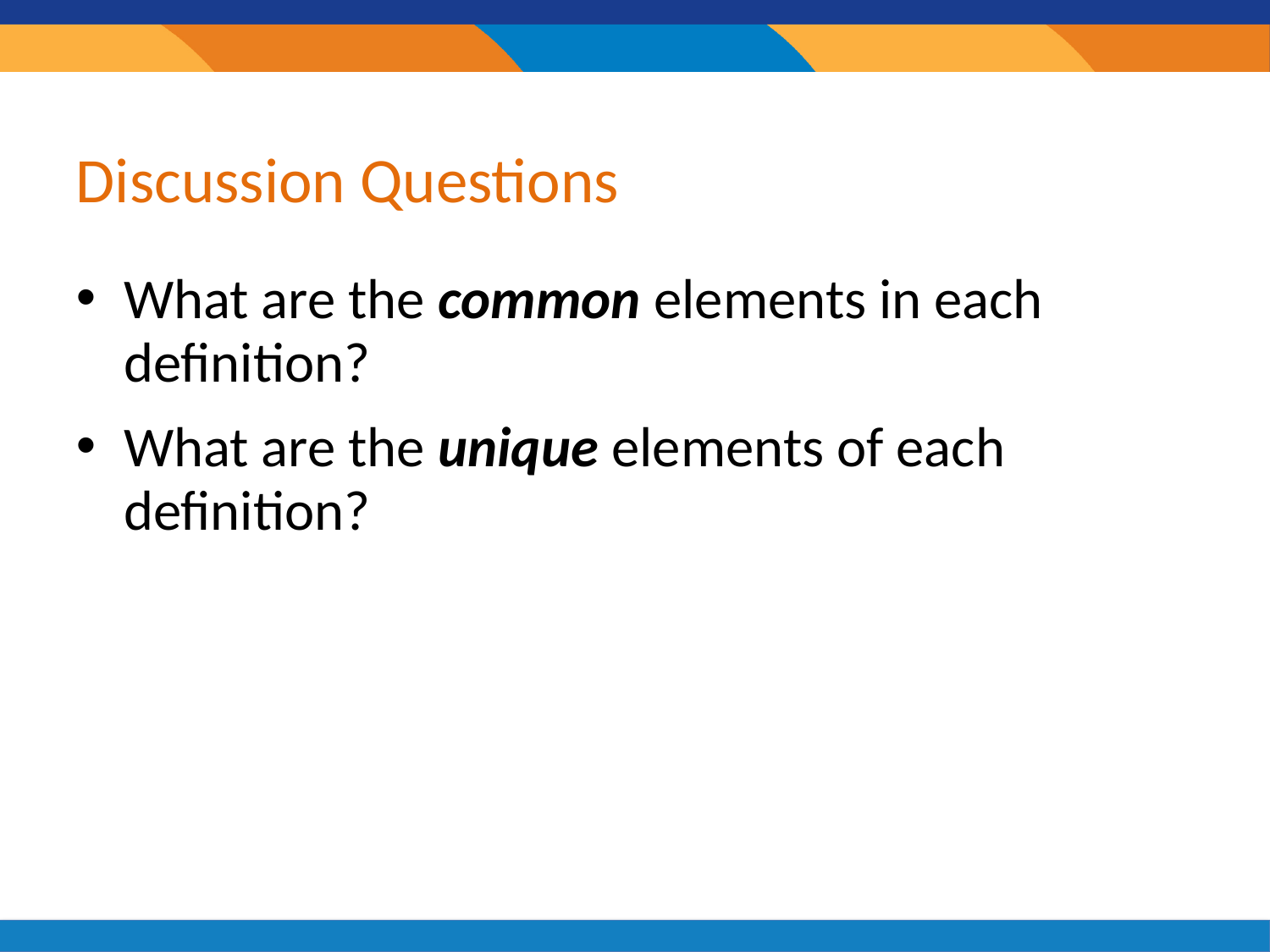

# Discussion Questions
What are the common elements in each definition?
What are the unique elements of each definition?